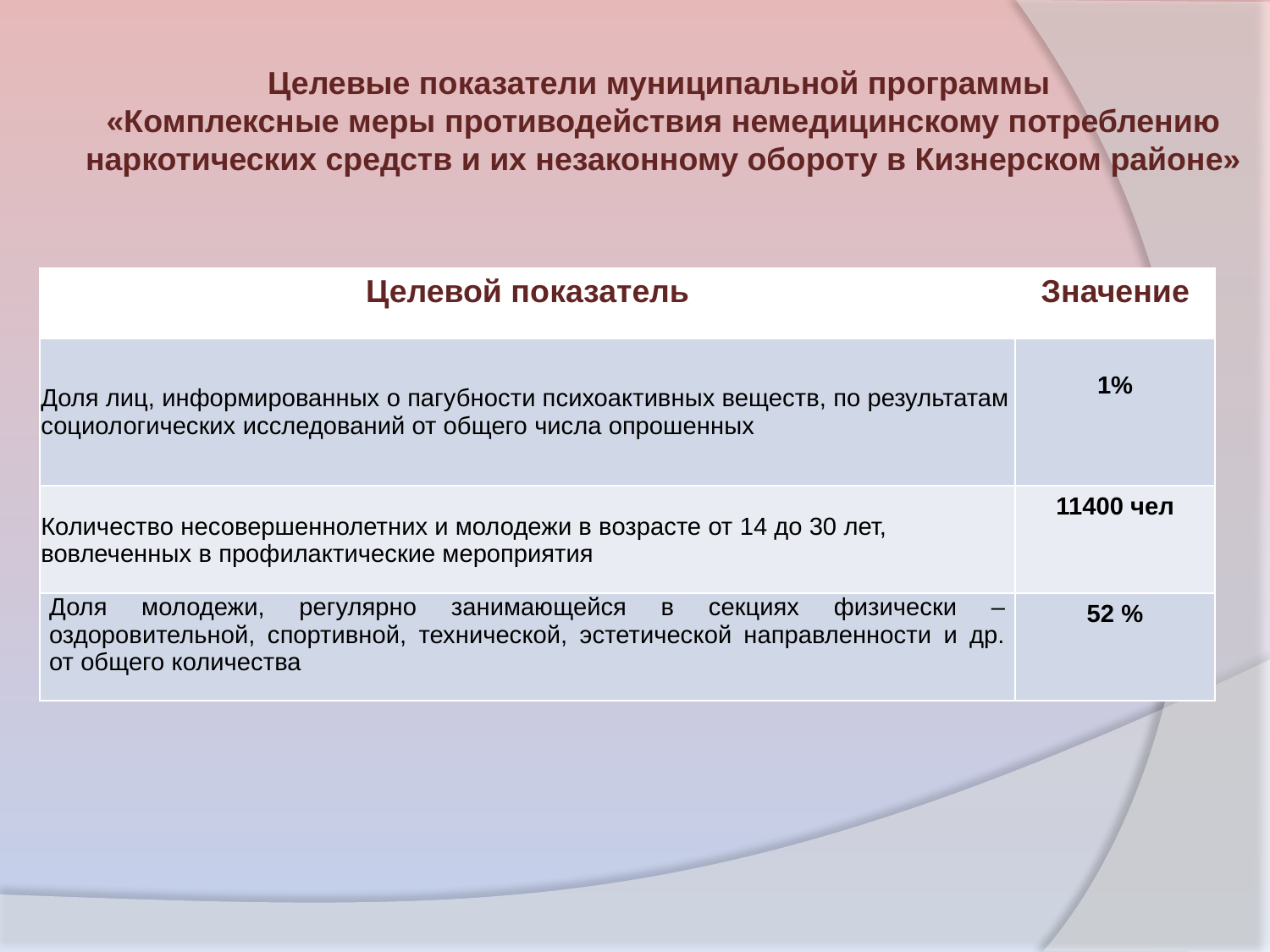

Целевые показатели муниципальной программы
«Комплексные меры противодействия немедицинскому потреблению наркотических средств и их незаконному обороту в Кизнерском районе»
| Целевой показатель | Значение |
| --- | --- |
| Доля лиц, информированных о пагубности психоактивных веществ, по результатам социологических исследований от общего числа опрошенных | 1% |
| Количество несовершеннолетних и молодежи в возрасте от 14 до 30 лет, вовлеченных в профилактические мероприятия | 11400 чел |
| Доля молодежи, регулярно занимающейся в секциях физически – оздоровительной, спортивной, технической, эстетической направленности и др. от общего количества | 52 % |